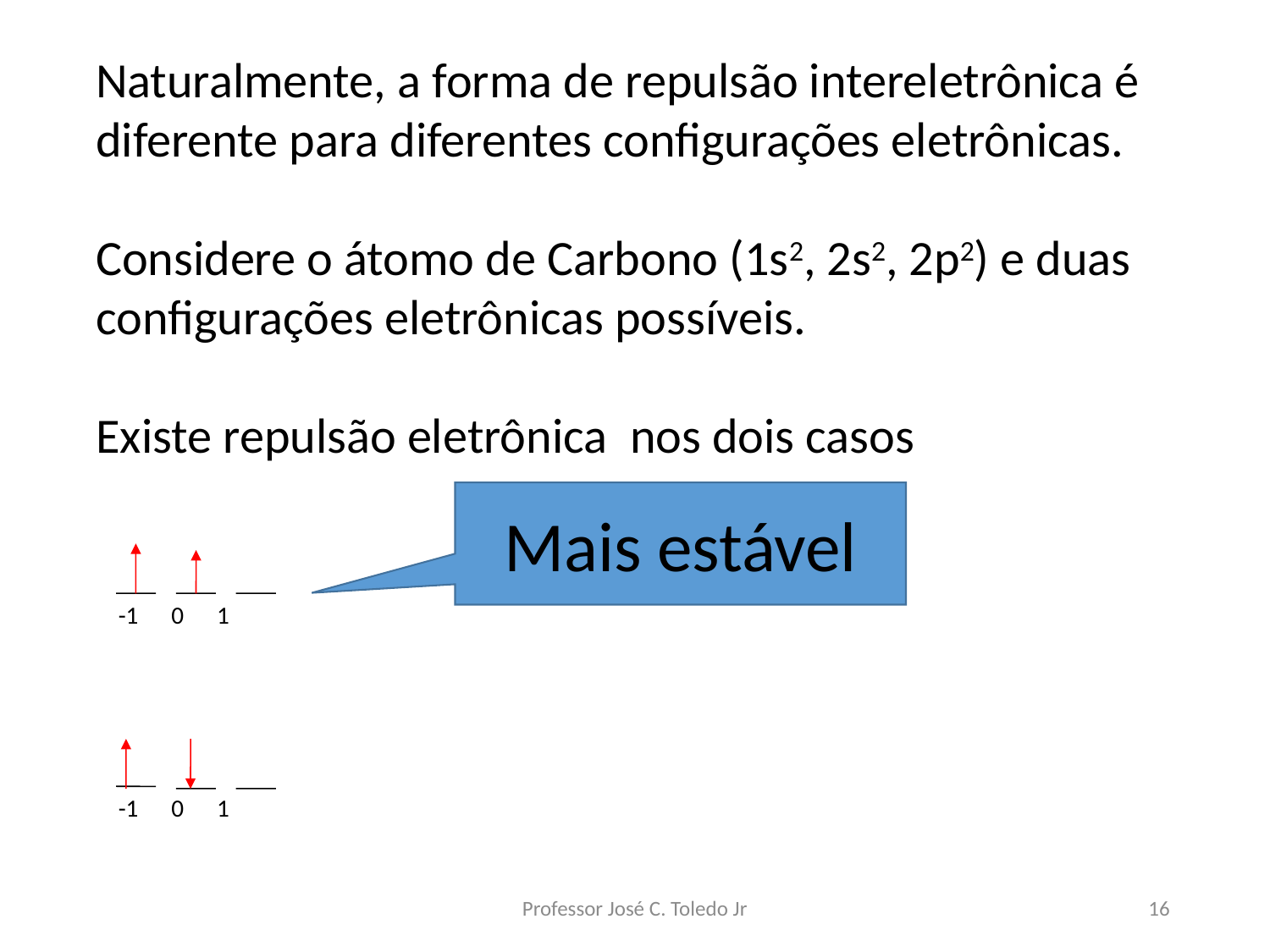

Naturalmente, a forma de repulsão intereletrônica é diferente para diferentes configurações eletrônicas.

Considere o átomo de Carbono (1s2, 2s2, 2p2) e duas configurações eletrônicas possíveis.

Existe repulsão eletrônica  nos dois casos
Mais estável

-1      0      1
-1      0      1

Professor José C. Toledo Jr
16